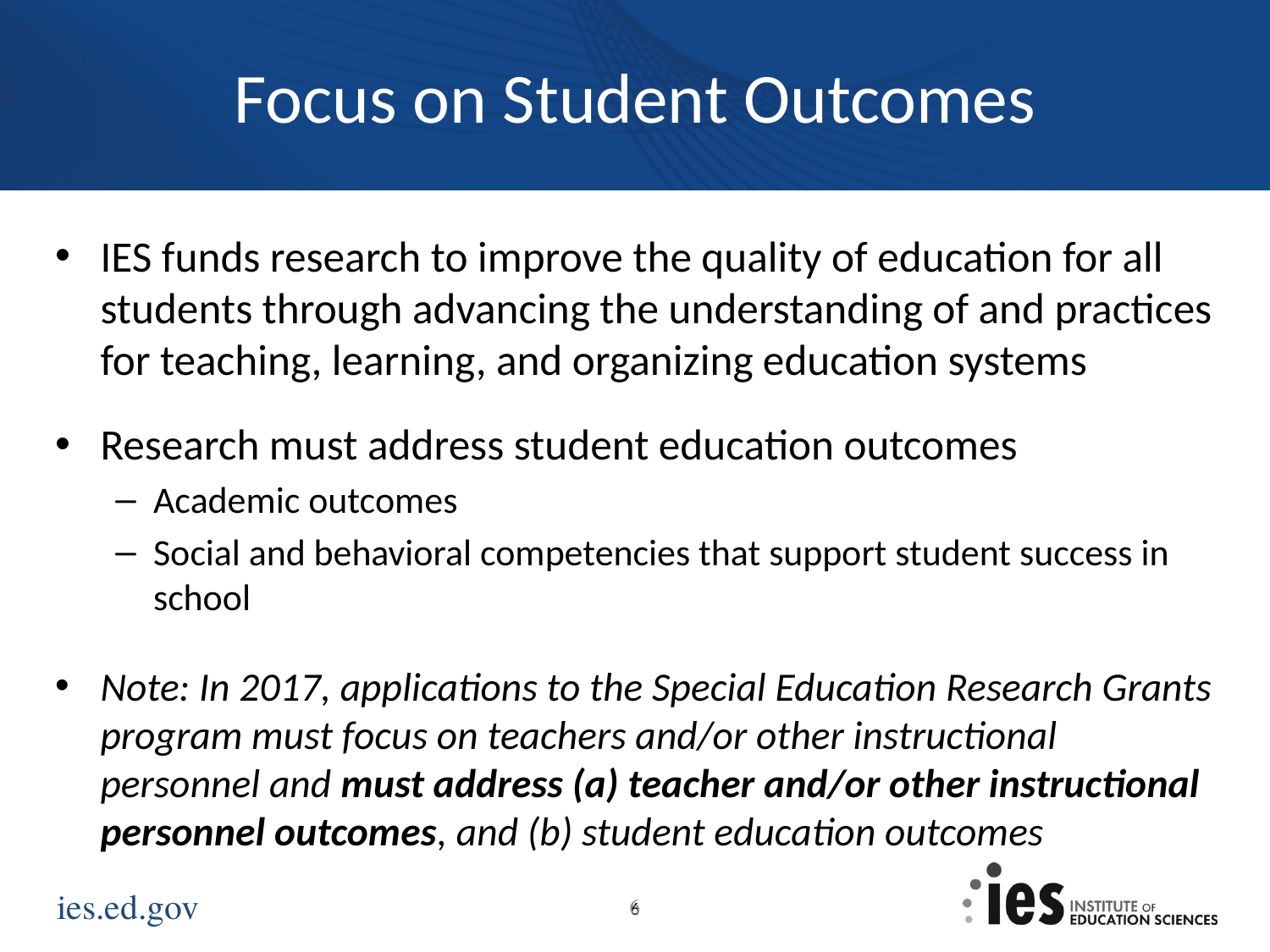

# Focus on Student Outcomes
IES funds research to improve the quality of education for all students through advancing the understanding of and practices for teaching, learning, and organizing education systems

Research must address student education outcomes
Academic outcomes
Social and behavioral competencies that support student success in school

Note: In 2017, applications to the Special Education Research Grants program must focus on teachers and/or other instructional personnel and must address (a) teacher and/or other instructional personnel outcomes, and (b) student education outcomes
6